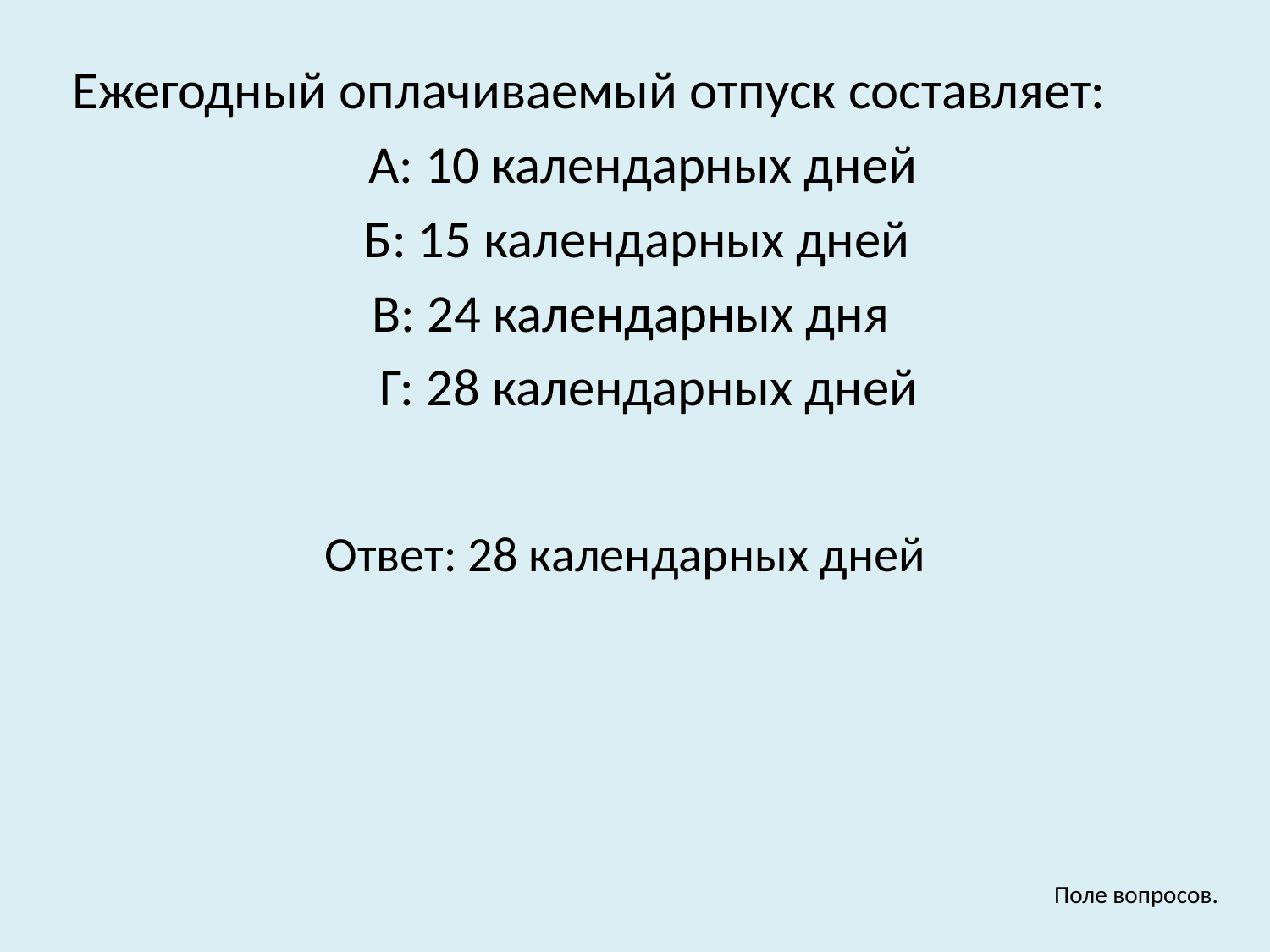

Ежегодный оплачиваемый отпуск составляет:
  А: 10 календарных дней
  Б: 15 календарных дней
В: 24 календарных дня
   Г: 28 календарных дней
Ответ: 28 календарных дней
Поле вопросов.